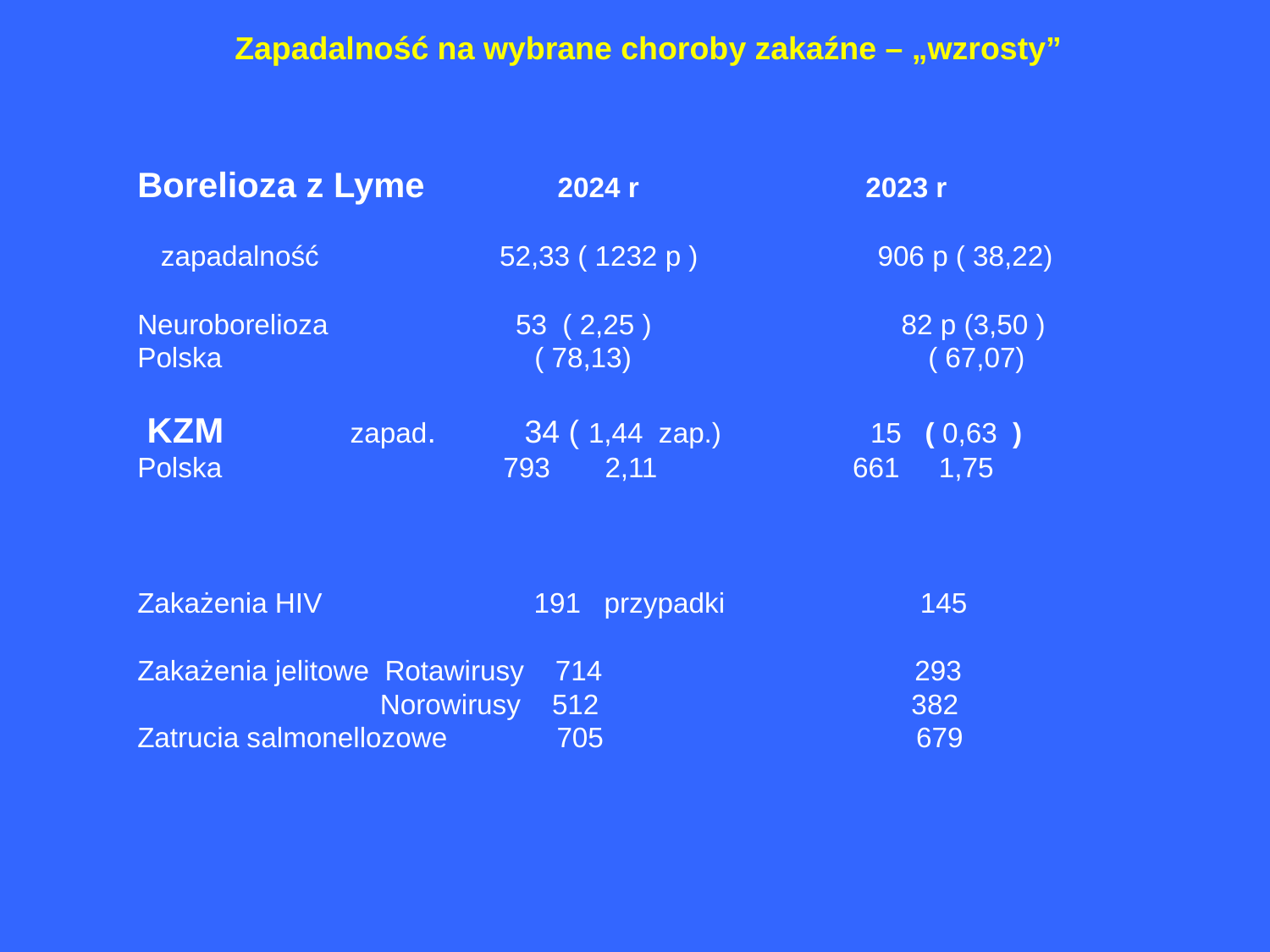

Zapadalność na wybrane choroby zakaźne – „wzrosty”

Borelioza z Lyme                 2024 r                             2023 r

   zapadalność                       52,33 ( 1232 p )                       906 p ( 38,22)

Neuroborelioza                        53  ( 2,25 )                                82 p (3,50 )
Polska                                        ( 78,13)                                      ( 67,07)

 KZM             zapad.          34 ( 1,44  zap.)                   15   ( 0,63  )
Polska                                    793       2,11                         661     1,75

Zakażenia HIV                           191   przypadki                         145

Zakażenia jelitowe  Rotawirusy    714                                        293
                               Norowirusy    512                                        382
Zatrucia salmonellozowe              705                                        679